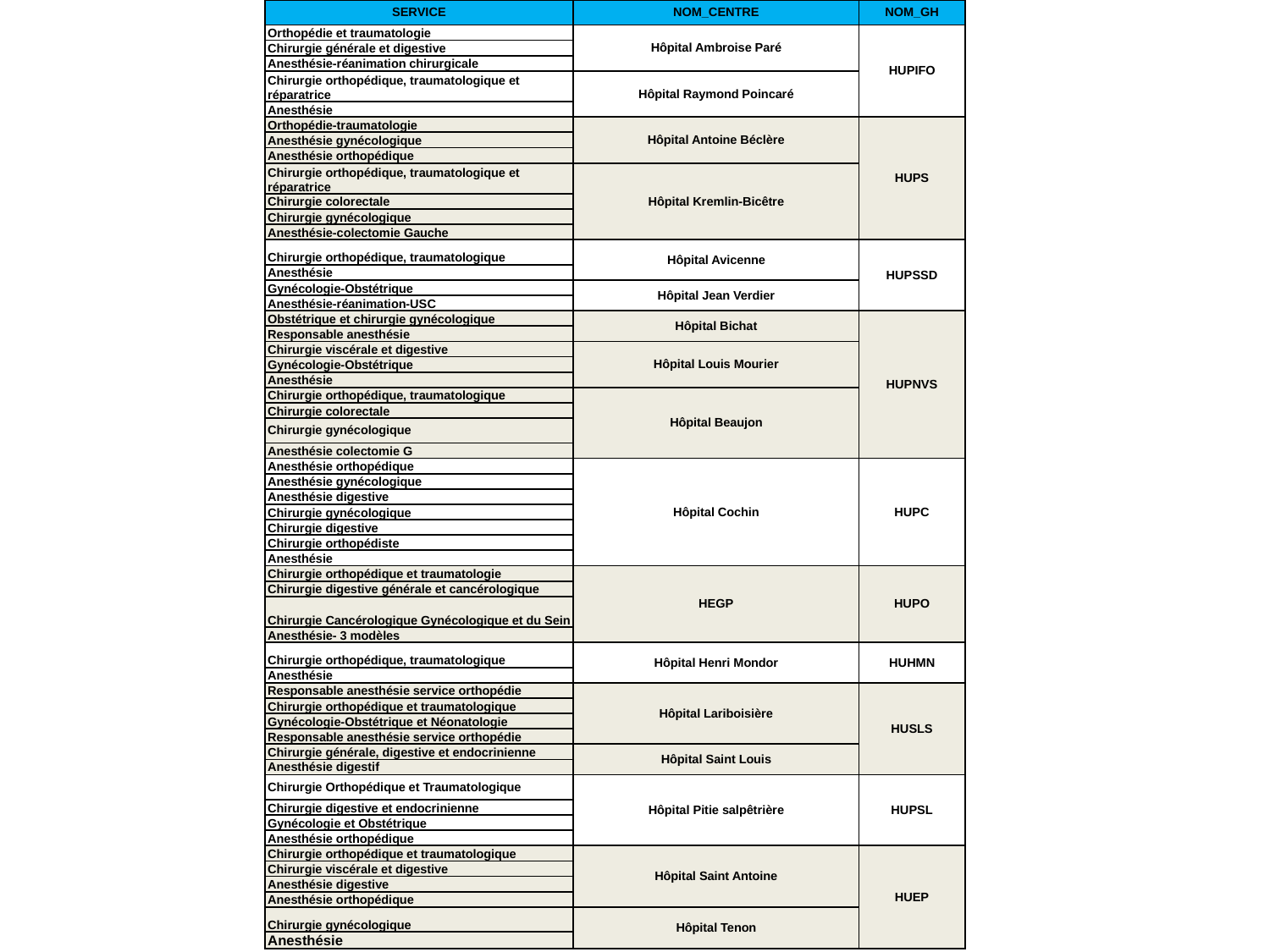

| SERVICE | NOM\_CENTRE | NOM\_GH |
| --- | --- | --- |
| Orthopédie et traumatologie | Hôpital Ambroise Paré | HUPIFO |
| Chirurgie générale et digestive |  |  |
| Anesthésie-réanimation chirurgicale |  |  |
| Chirurgie orthopédique, traumatologique et réparatrice | Hôpital Raymond Poincaré |  |
| Anesthésie |  |  |
| Orthopédie-traumatologie | Hôpital Antoine Béclère | HUPS |
| Anesthésie gynécologique |  |  |
| Anesthésie orthopédique |  |  |
| Chirurgie orthopédique, traumatologique et réparatrice | Hôpital Kremlin-Bicêtre |  |
| Chirurgie colorectale |  |  |
| Chirurgie gynécologique |  |  |
| Anesthésie-colectomie Gauche |  |  |
| Chirurgie orthopédique, traumatologique | Hôpital Avicenne | HUPSSD |
| Anesthésie |  |  |
| Gynécologie-Obstétrique | Hôpital Jean Verdier |  |
| Anesthésie-réanimation-USC |  |  |
| Obstétrique et chirurgie gynécologique | Hôpital Bichat | HUPNVS |
| Responsable anesthésie |  |  |
| Chirurgie viscérale et digestive | Hôpital Louis Mourier |  |
| Gynécologie-Obstétrique |  |  |
| Anesthésie |  |  |
| Chirurgie orthopédique, traumatologique | Hôpital Beaujon |  |
| Chirurgie colorectale |  |  |
| Chirurgie gynécologique |  |  |
| Anesthésie colectomie G |  |  |
| Anesthésie orthopédique | Hôpital Cochin | HUPC |
| Anesthésie gynécologique |  |  |
| Anesthésie digestive |  |  |
| Chirurgie gynécologique |  |  |
| Chirurgie digestive |  |  |
| Chirurgie orthopédiste |  |  |
| Anesthésie |  |  |
| Chirurgie orthopédique et traumatologie | HEGP | HUPO |
| Chirurgie digestive générale et cancérologique |  |  |
| Chirurgie Cancérologique Gynécologique et du Sein |  |  |
| Anesthésie- 3 modèles |  |  |
| Chirurgie orthopédique, traumatologique | Hôpital Henri Mondor | HUHMN |
| Anesthésie |  |  |
| Responsable anesthésie service orthopédie | Hôpital Lariboisière | HUSLS |
| Chirurgie orthopédique et traumatologique |  |  |
| Gynécologie-Obstétrique et Néonatologie |  |  |
| Responsable anesthésie service orthopédie |  |  |
| Chirurgie générale, digestive et endocrinienne | Hôpital Saint Louis |  |
| Anesthésie digestif |  |  |
| Chirurgie Orthopédique et Traumatologique | Hôpital Pitie salpêtrière | HUPSL |
| Chirurgie digestive et endocrinienne |  |  |
| Gynécologie et Obstétrique |  |  |
| Anesthésie orthopédique |  |  |
| Chirurgie orthopédique et traumatologique | Hôpital Saint Antoine | HUEP |
| Chirurgie viscérale et digestive |  |  |
| Anesthésie digestive |  |  |
| Anesthésie orthopédique |  |  |
| Chirurgie gynécologique | Hôpital Tenon |  |
| Anesthésie |  |  |